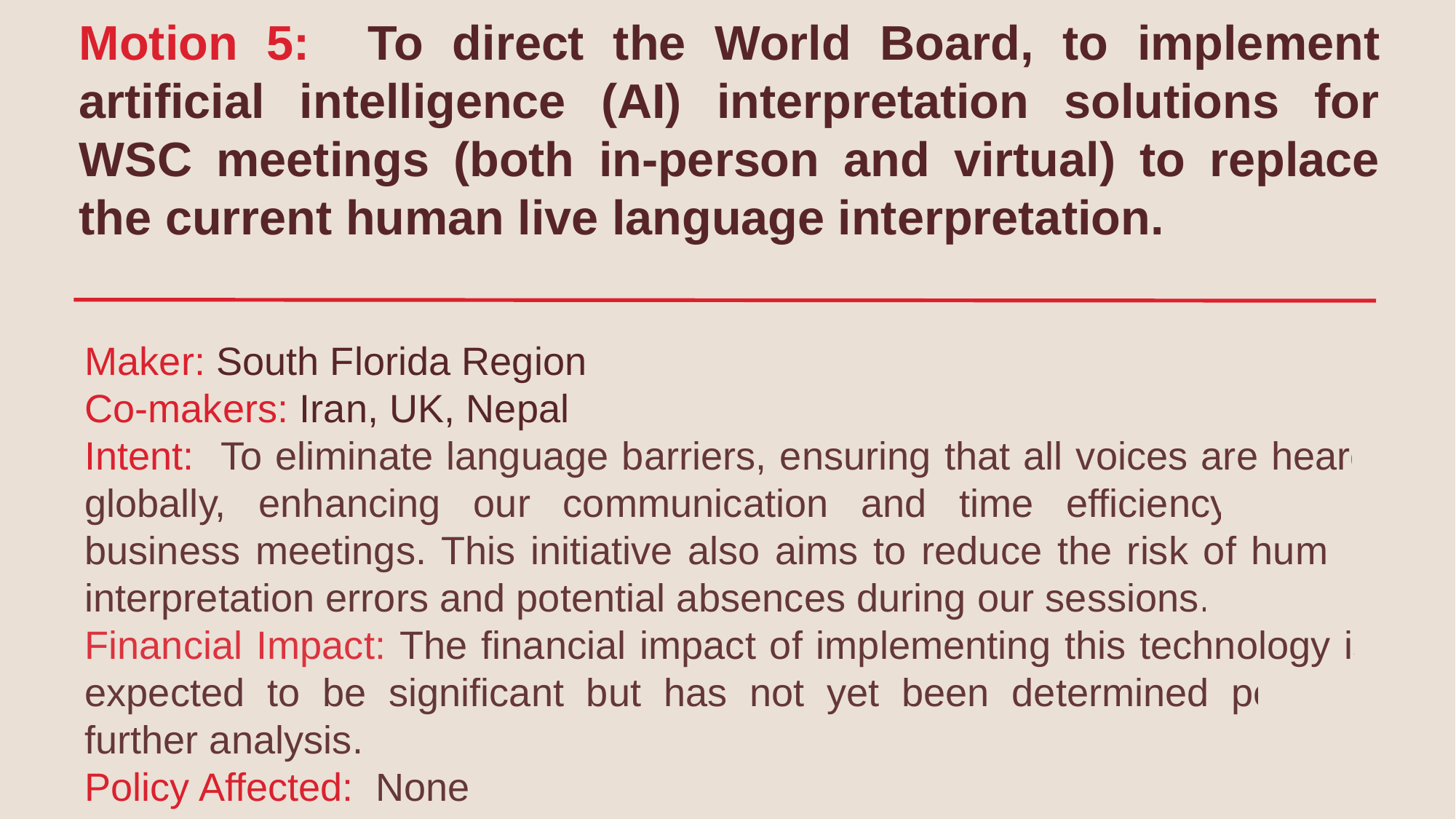

Motion 5:  To direct the World Board, to implement artificial intelligence (AI) interpretation solutions for WSC meetings (both in-person and virtual) to replace the current human live language interpretation.
Maker: South Florida Region
Co-makers: Iran, UK, Nepal
Intent:  To eliminate language barriers, ensuring that all voices are heard globally, enhancing our communication and time efficiency during business meetings. This initiative also aims to reduce the risk of human interpretation errors and potential absences during our sessions.
Financial Impact: The financial impact of implementing this technology is expected to be significant but has not yet been determined pending further analysis.
Policy Affected:  None